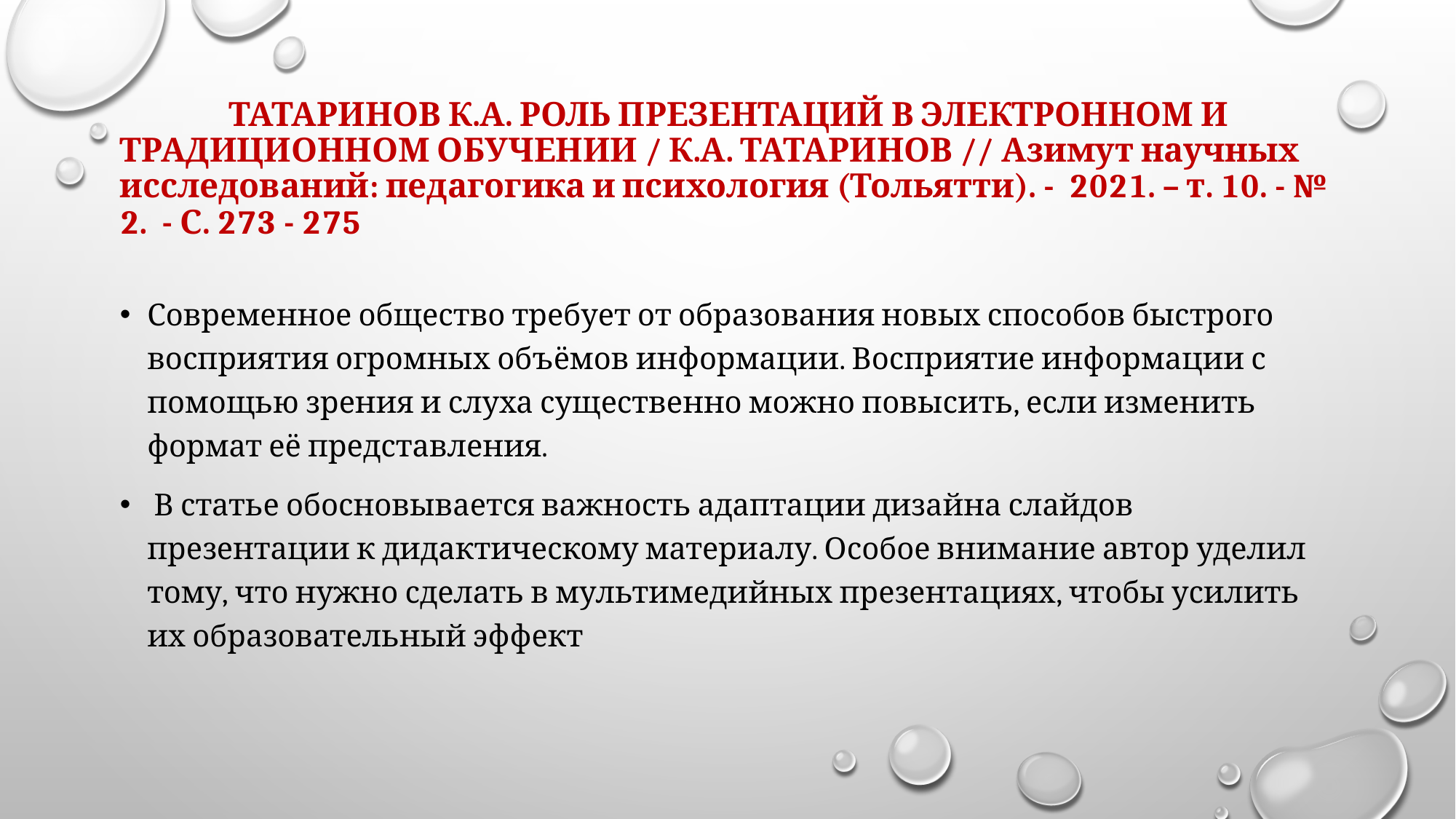

# ТАТАРИНОВ К.А. РОЛЬ ПРЕЗЕНТАЦИй В ЭЛЕКТРОННОМ И ТРАДИЦиОННОМ ОБУЧЕНИИ / К.А. татаринов // Азимут научных исследований: педагогика и психология (Тольятти). -  2021. – т. 10. - № 2.  - С. 273 - 275
Современное общество требует от образования новых способов быстрого восприятия огромных объёмов информации. Восприятие информации с помощью зрения и слуха существенно можно повысить, если изменить формат её представления.
 В статье обосновывается важность адаптации дизайна слайдов презентации к дидактическому материалу. Особое внимание автор уделил тому, что нужно сделать в мультимедийных презентациях, чтобы усилить их образовательный эффект